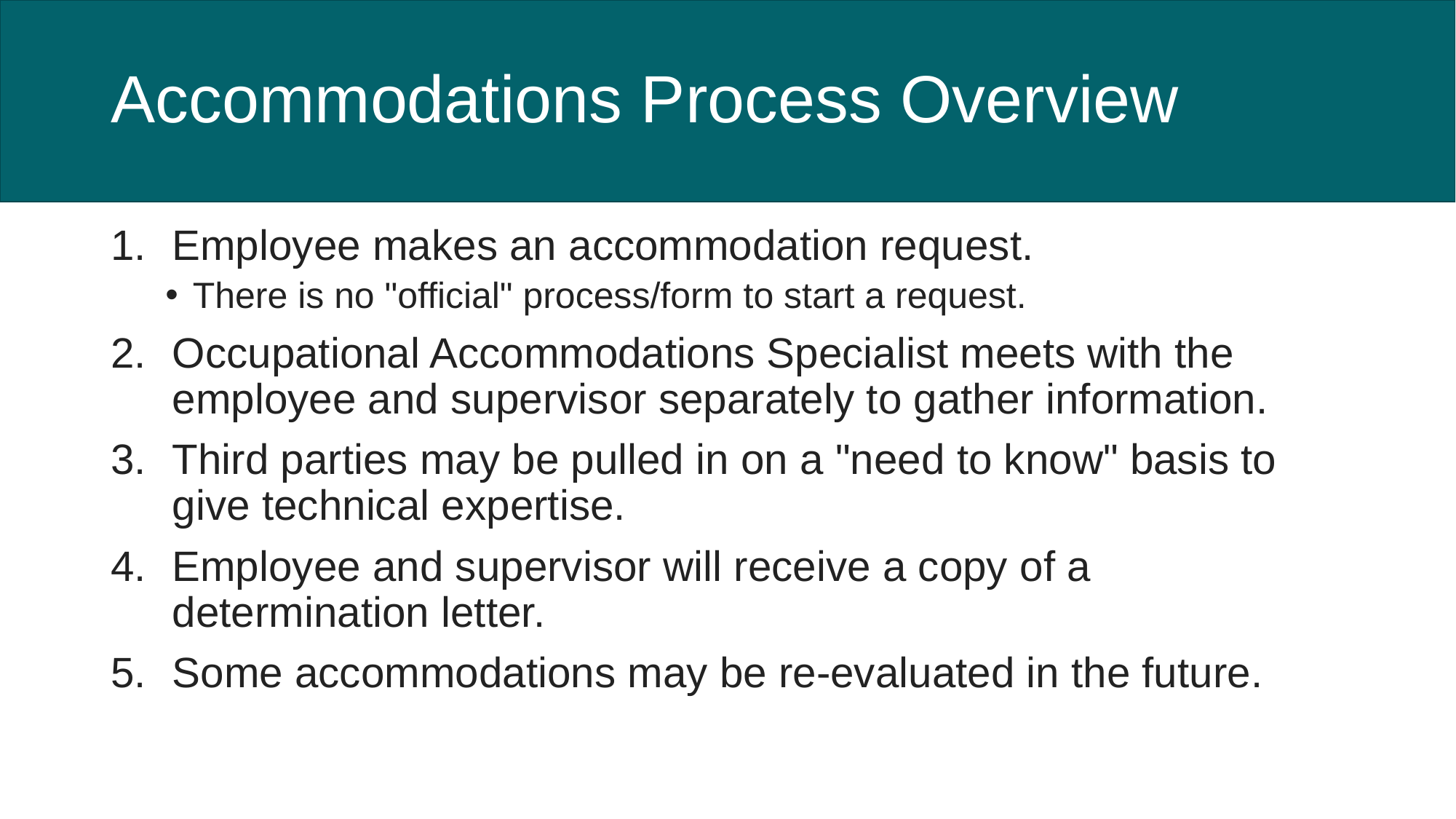

# Accommodations Process Overview
Employee makes an accommodation request.
There is no "official" process/form to start a request.
Occupational Accommodations Specialist meets with the employee and supervisor separately to gather information.
Third parties may be pulled in on a "need to know" basis to give technical expertise.
Employee and supervisor will receive a copy of a determination letter.
Some accommodations may be re-evaluated in the future.